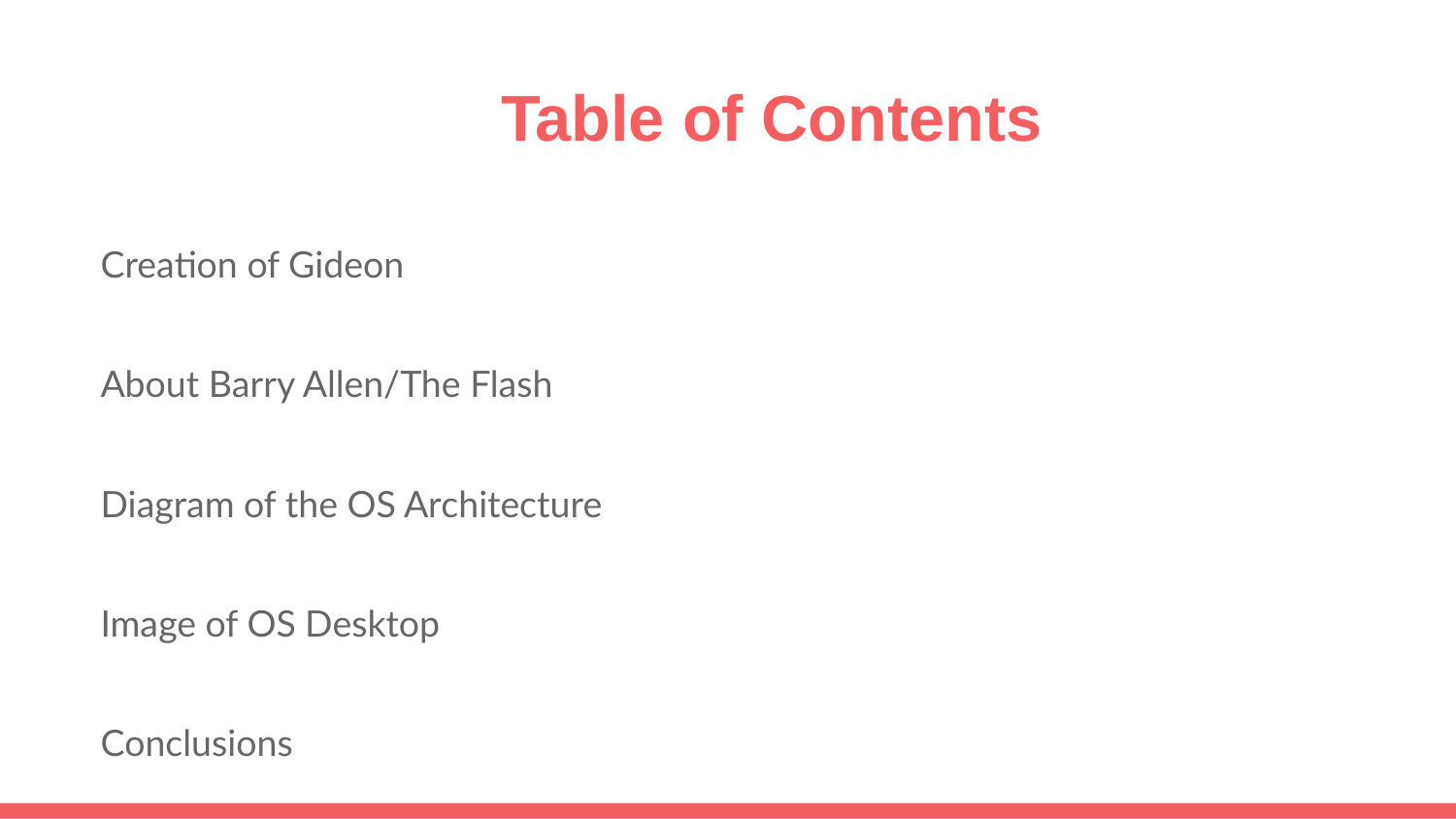

# Table of Contents
Creation of Gideon
About Barry Allen/The Flash
Diagram of the OS Architecture
Image of OS Desktop
Conclusions